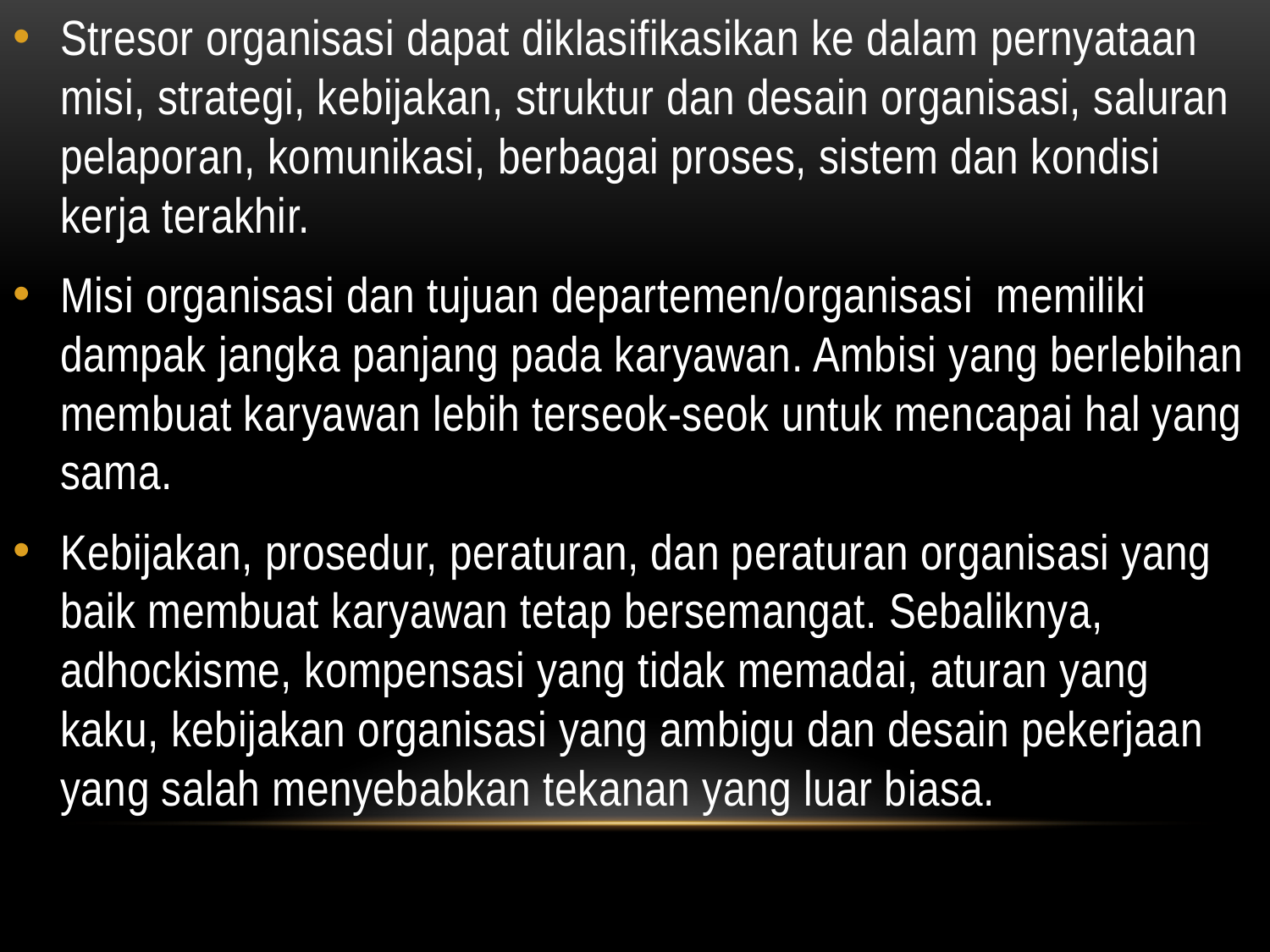

#
Stresor organisasi dapat diklasifikasikan ke dalam pernyataan misi, strategi, kebijakan, struktur dan desain organisasi, saluran pelaporan, komunikasi, berbagai proses, sistem dan kondisi kerja terakhir.
Misi organisasi dan tujuan departemen/organisasi  memiliki dampak jangka panjang pada karyawan. Ambisi yang berlebihan membuat karyawan lebih terseok-seok untuk mencapai hal yang sama.
Kebijakan, prosedur, peraturan, dan peraturan organisasi yang baik membuat karyawan tetap bersemangat. Sebaliknya, adhockisme, kompensasi yang tidak memadai, aturan yang kaku, kebijakan organisasi yang ambigu dan desain pekerjaan yang salah menyebabkan tekanan yang luar biasa.